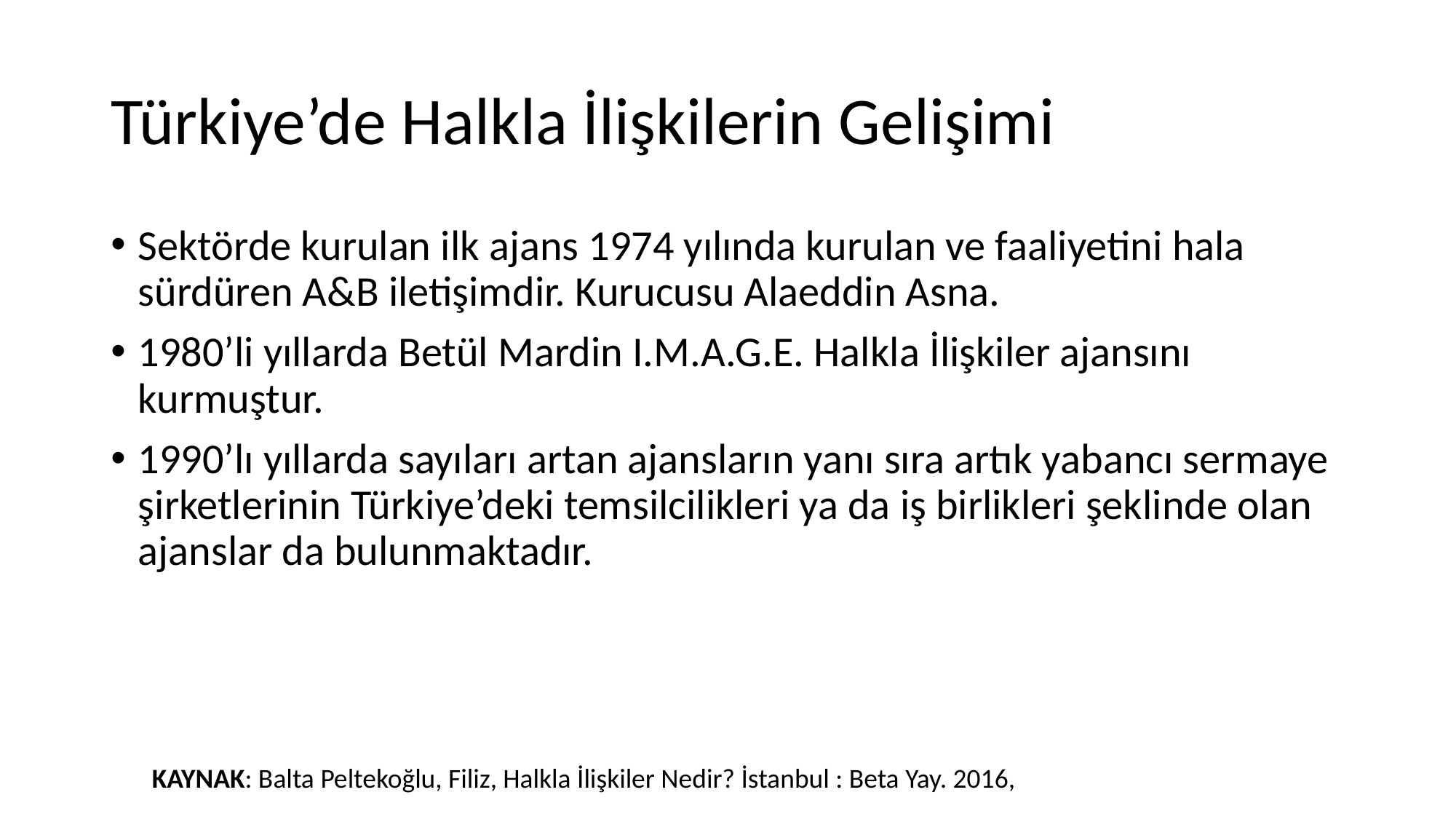

# Türkiye’de Halkla İlişkilerin Gelişimi
Sektörde kurulan ilk ajans 1974 yılında kurulan ve faaliyetini hala sürdüren A&B iletişimdir. Kurucusu Alaeddin Asna.
1980’li yıllarda Betül Mardin I.M.A.G.E. Halkla İlişkiler ajansını kurmuştur.
1990’lı yıllarda sayıları artan ajansların yanı sıra artık yabancı sermaye şirketlerinin Türkiye’deki temsilcilikleri ya da iş birlikleri şeklinde olan ajanslar da bulunmaktadır.
KAYNAK: Balta Peltekoğlu, Filiz, Halkla İlişkiler Nedir? İstanbul : Beta Yay. 2016,